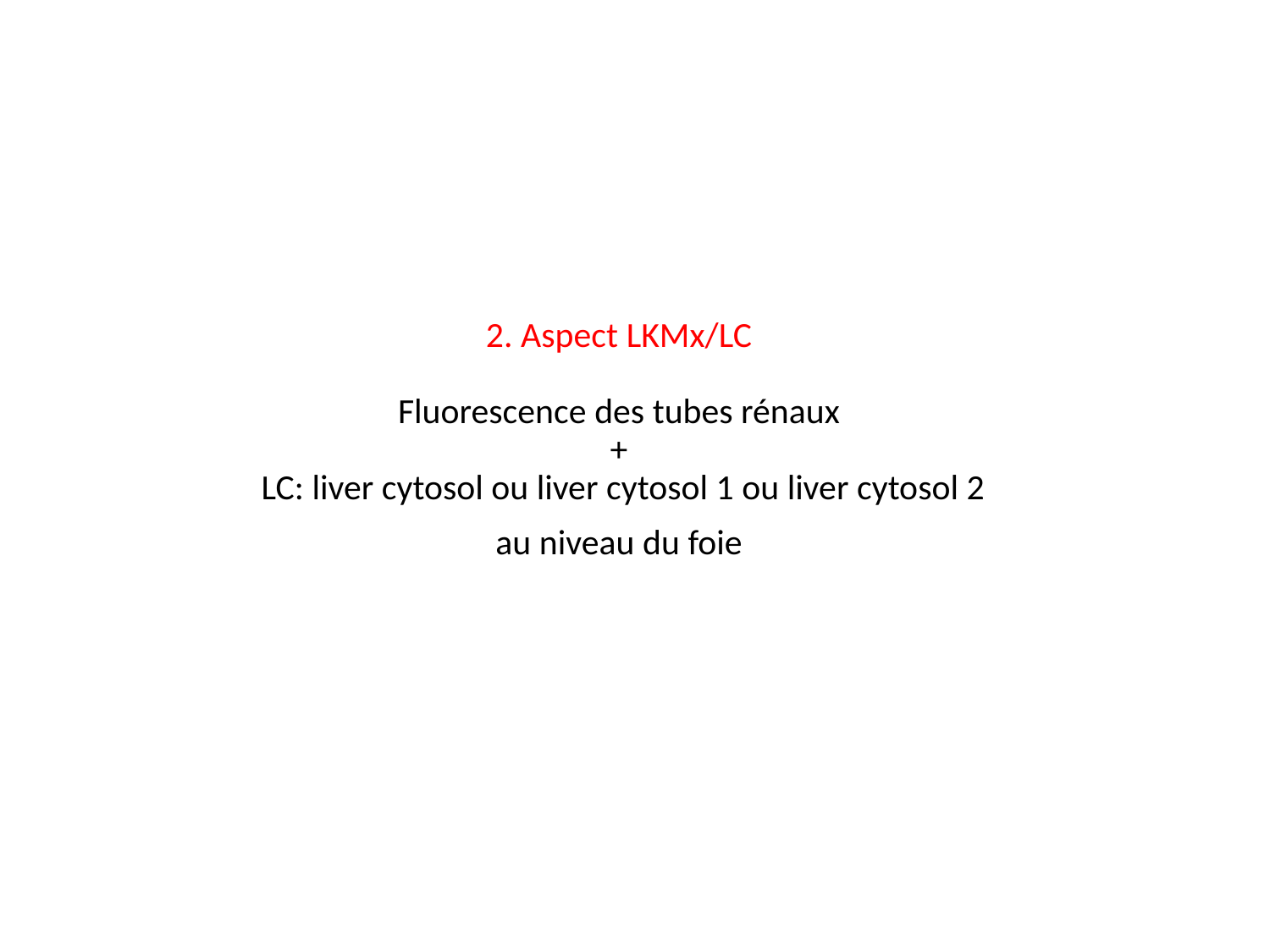

2. Aspect LKMx/LC
Fluorescence des tubes rénaux
+
 LC: liver cytosol ou liver cytosol 1 ou liver cytosol 2
au niveau du foie